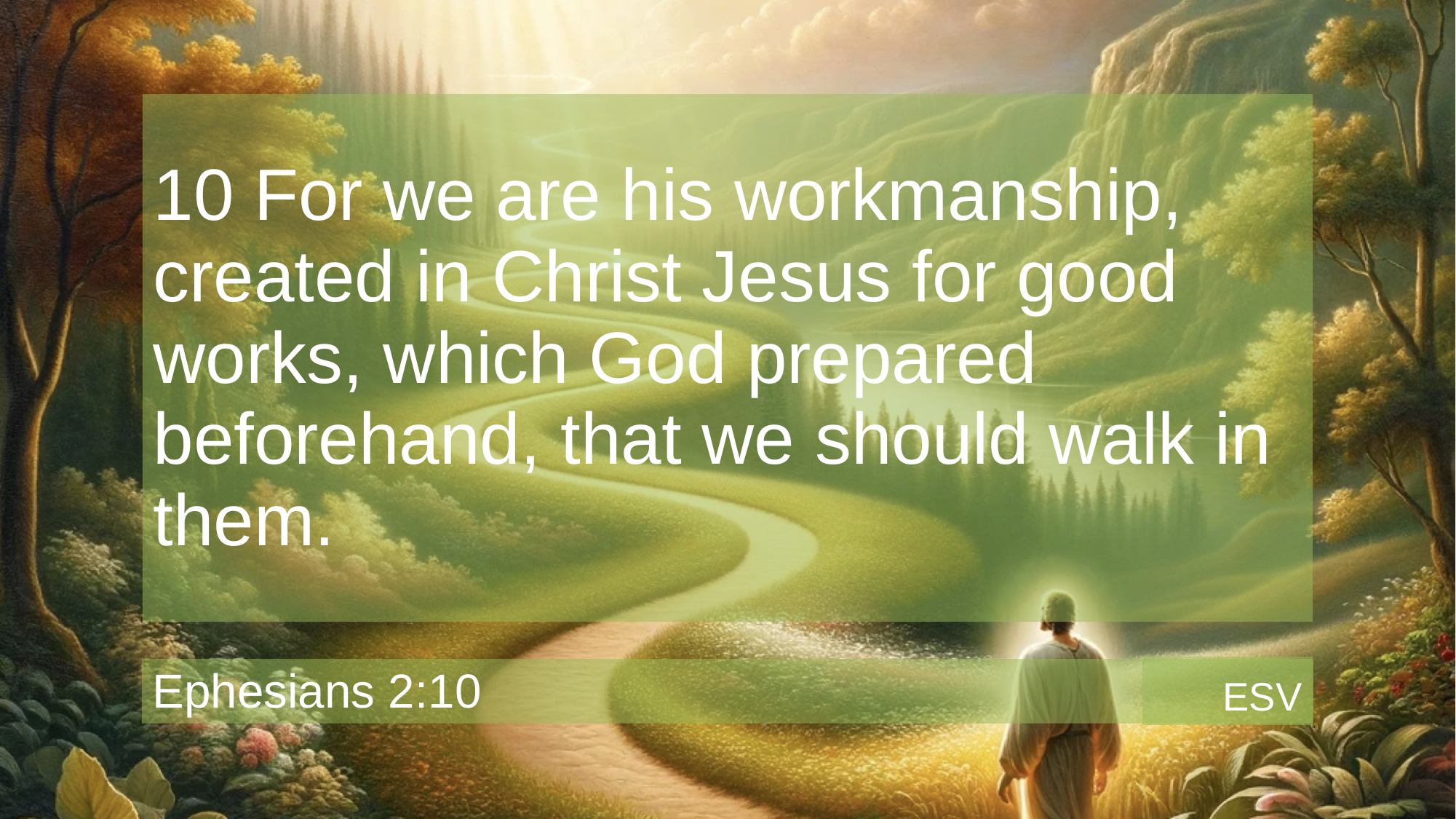

# 10 For we are his workmanship, created in Christ Jesus for good works, which God prepared beforehand, that we should walk in them.
ESV
Ephesians 2:10